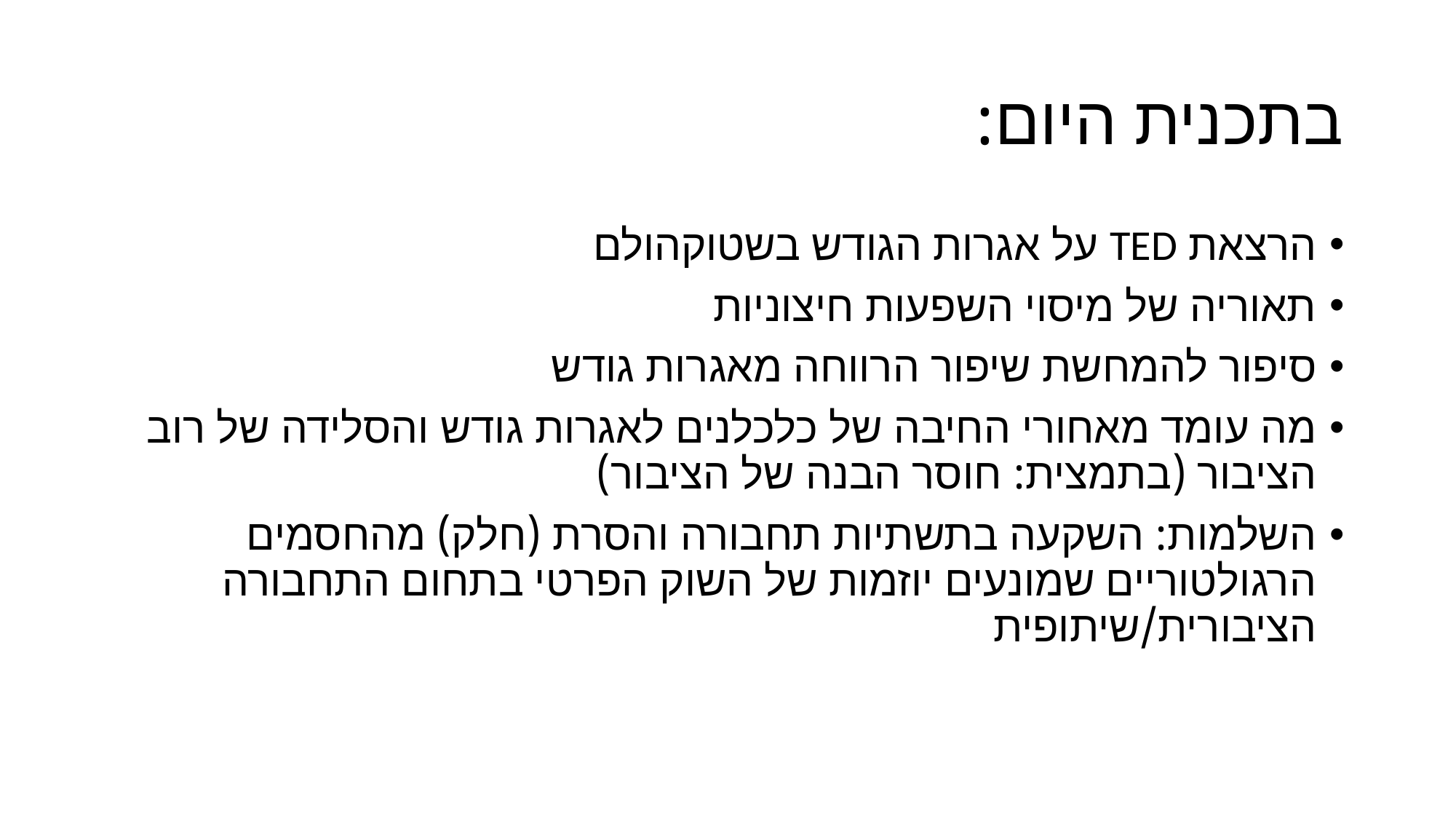

# בתכנית היום:
הרצאת TED על אגרות הגודש בשטוקהולם
תאוריה של מיסוי השפעות חיצוניות
סיפור להמחשת שיפור הרווחה מאגרות גודש
מה עומד מאחורי החיבה של כלכלנים לאגרות גודש והסלידה של רוב הציבור (בתמצית: חוסר הבנה של הציבור)
השלמות: השקעה בתשתיות תחבורה והסרת (חלק) מהחסמים הרגולטוריים שמונעים יוזמות של השוק הפרטי בתחום התחבורה הציבורית/שיתופית